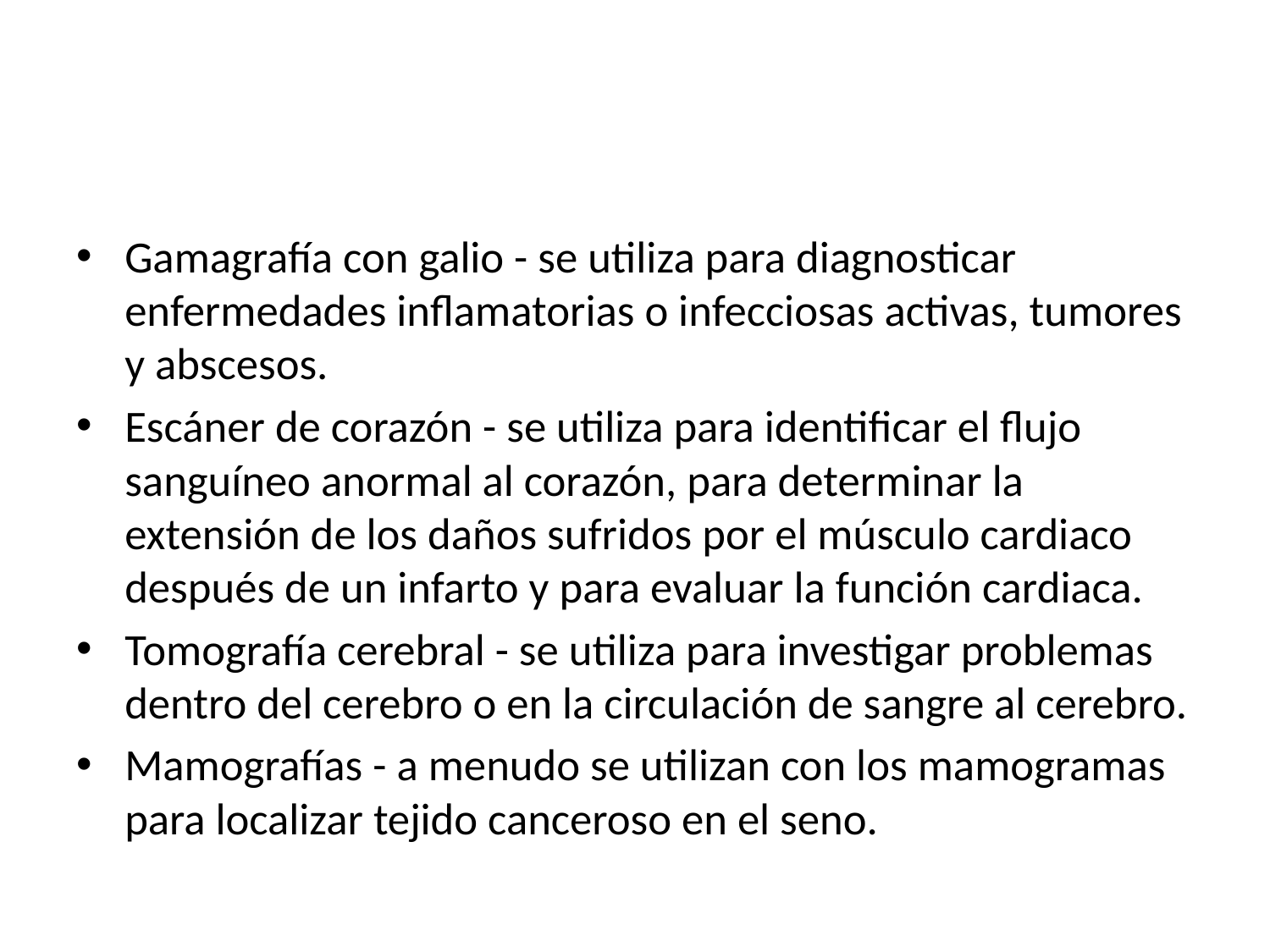

Gamagrafía con galio - se utiliza para diagnosticar enfermedades inflamatorias o infecciosas activas, tumores y abscesos.
Escáner de corazón - se utiliza para identificar el flujo sanguíneo anormal al corazón, para determinar la extensión de los daños sufridos por el músculo cardiaco después de un infarto y para evaluar la función cardiaca.
Tomografía cerebral - se utiliza para investigar problemas dentro del cerebro o en la circulación de sangre al cerebro.
Mamografías - a menudo se utilizan con los mamogramas para localizar tejido canceroso en el seno.